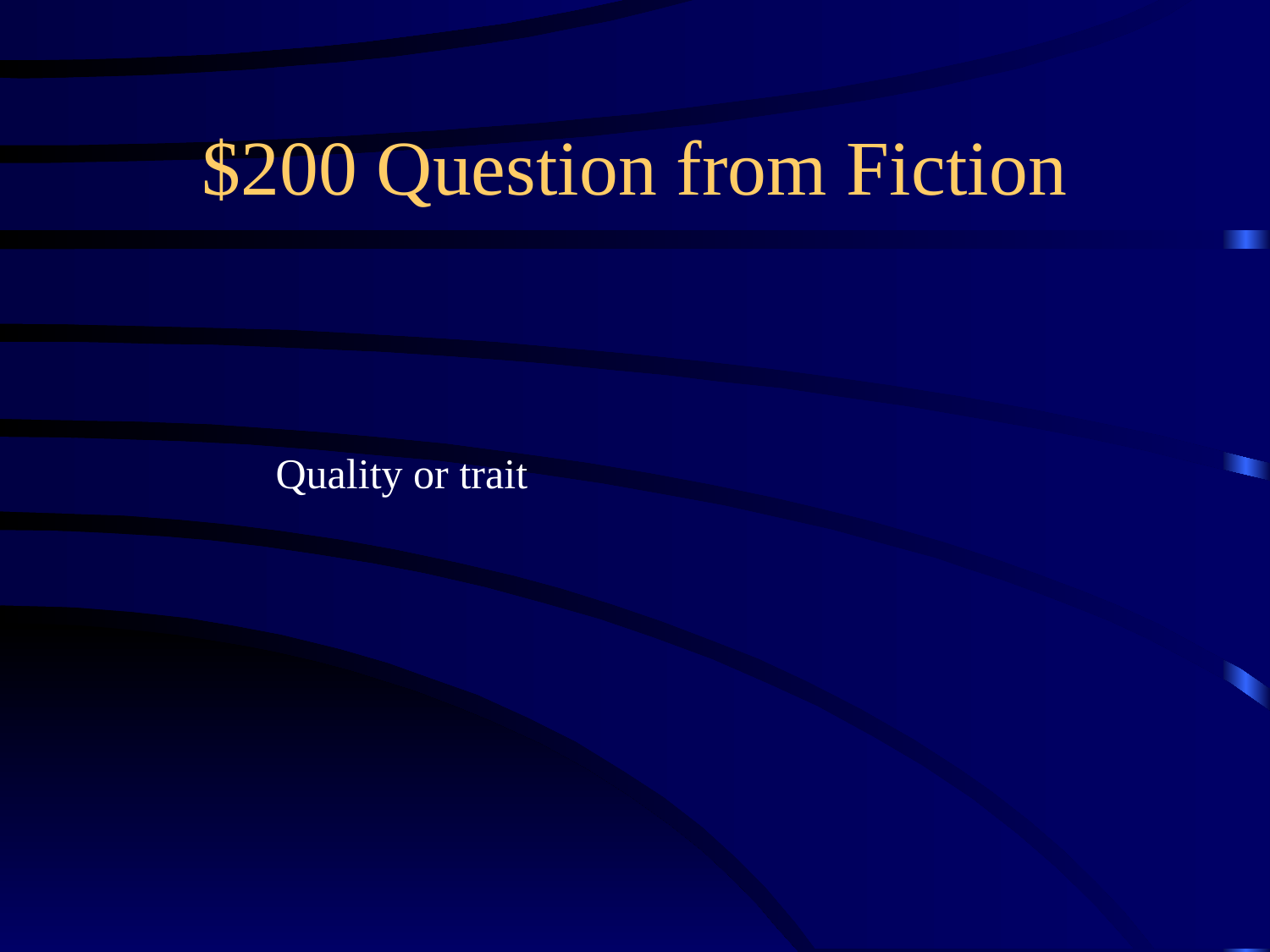

# $200 Question from Fiction
Quality or trait